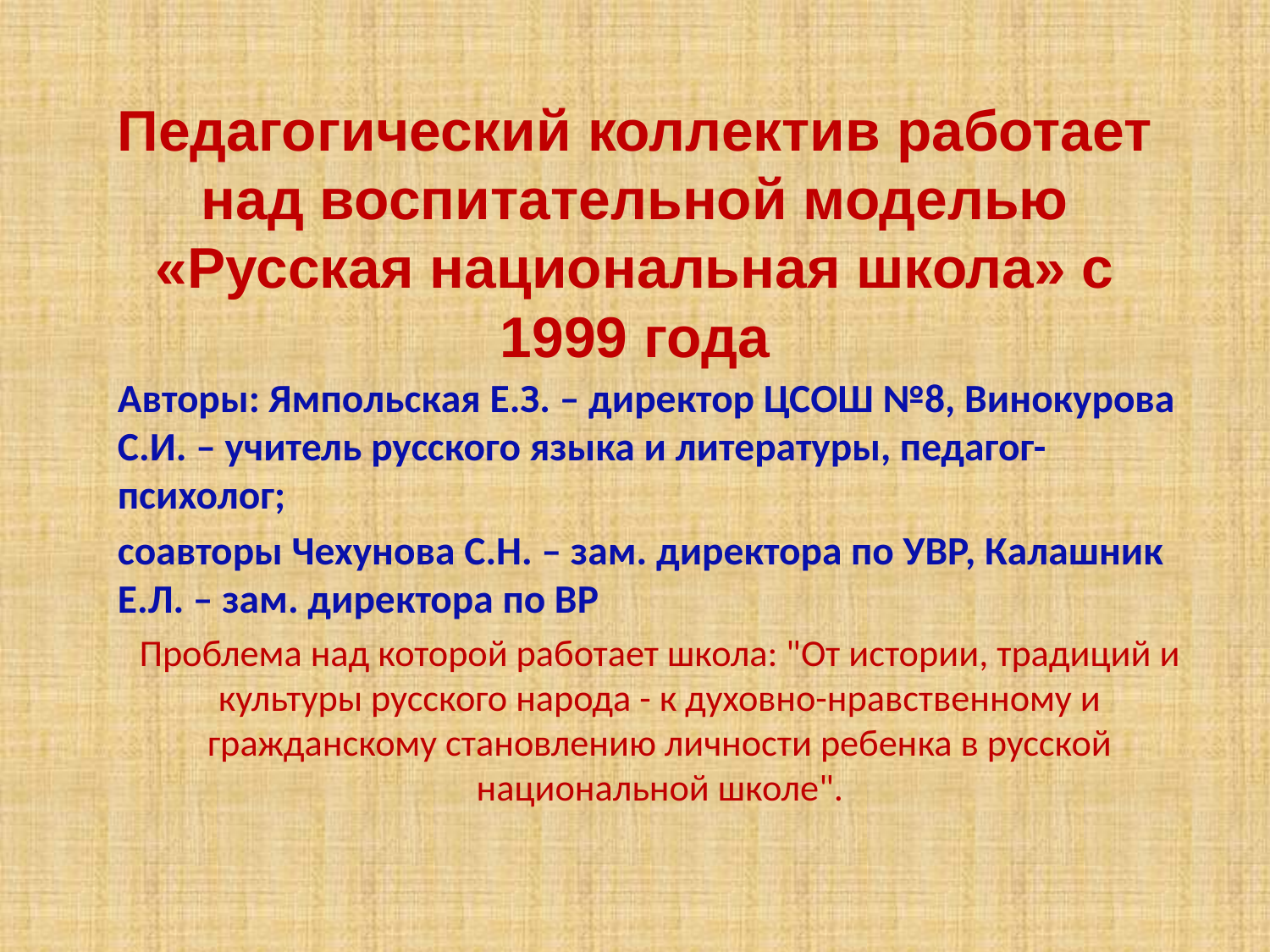

# Педагогический коллектив работает над воспитательной моделью «Русская национальная школа» с 1999 года
Авторы: Ямпольская Е.З. – директор ЦСОШ №8, Винокурова С.И. – учитель русского языка и литературы, педагог-психолог;
соавторы Чехунова С.Н. – зам. директора по УВР, Калашник Е.Л. – зам. директора по ВР
Проблема над которой работает школа: "От истории, традиций и культуры русского народа - к духовно-нравственному и гражданскому становлению личности ребенка в русской национальной школе".